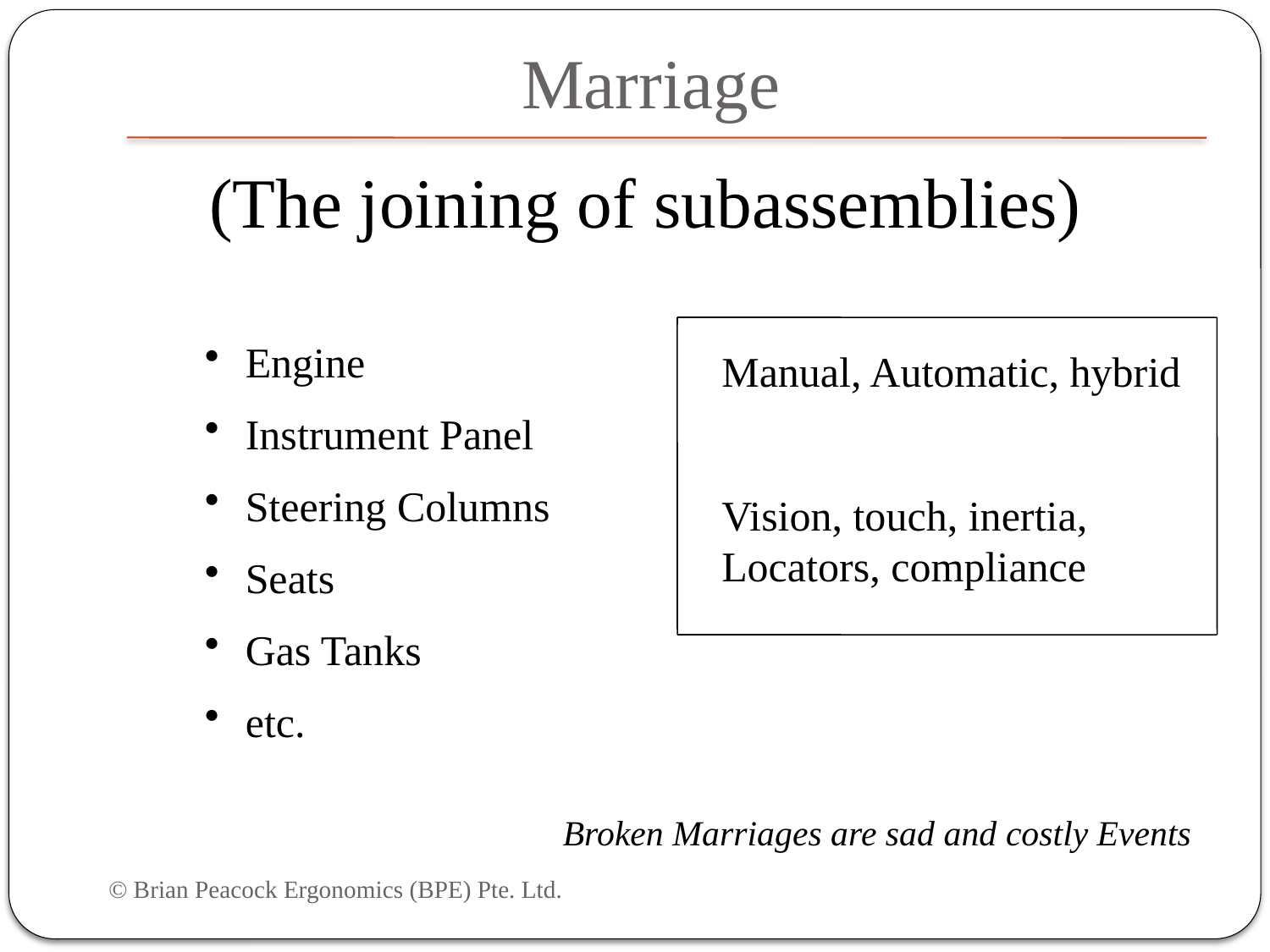

Marriage
(The joining of subassemblies)

 Engine
 Instrument Panel
 Steering Columns
 Seats
 Gas Tanks
 etc.

Manual, Automatic, hybrid

Vision, touch, inertia, Locators, compliance

Broken Marriages are sad and costly Events
© Brian Peacock Ergonomics (BPE) Pte. Ltd.